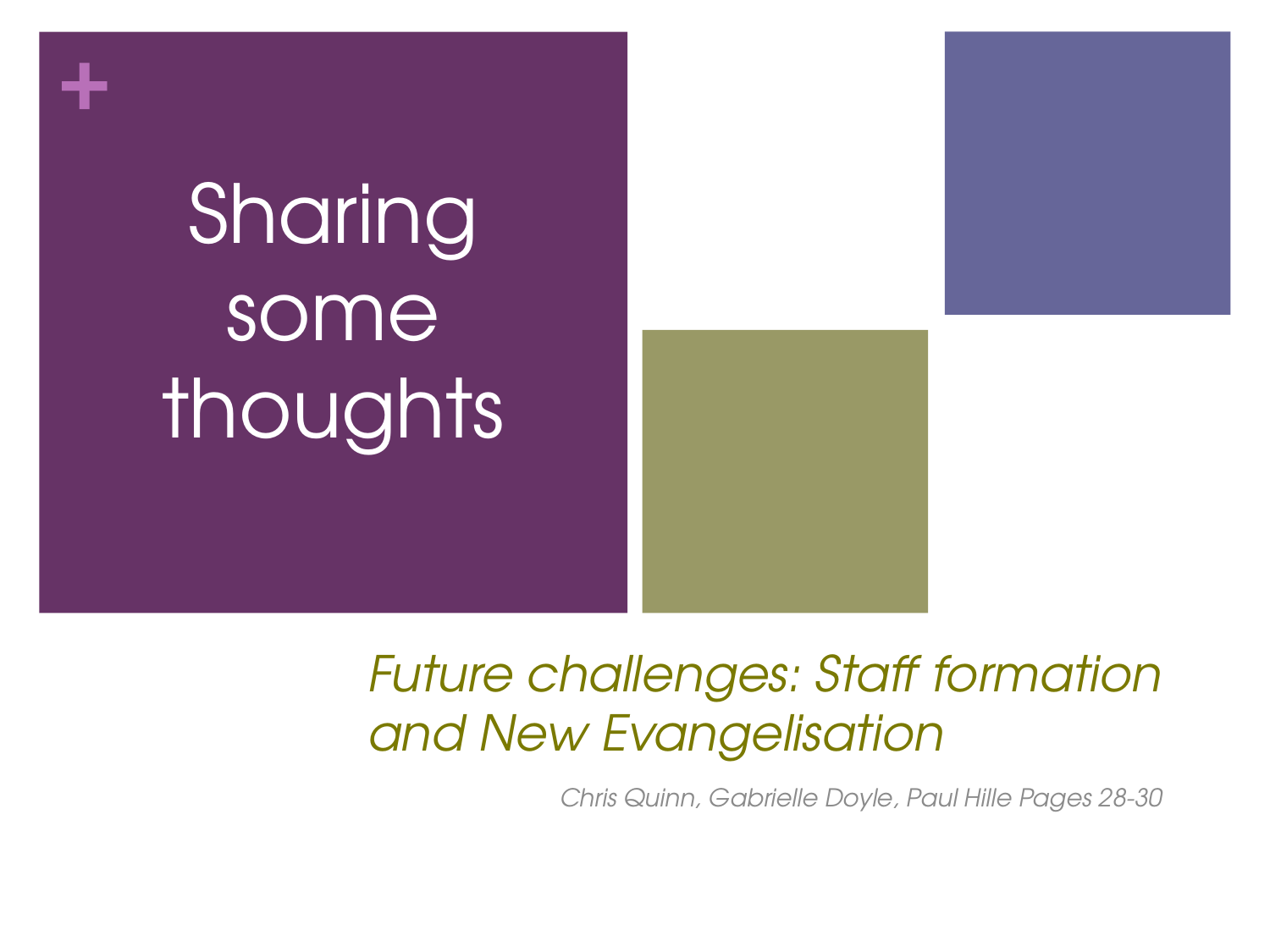

Sharing some thoughts
Future challenges: Staff formation and New Evangelisation
Chris Quinn, Gabrielle Doyle, Paul Hille Pages 28-30